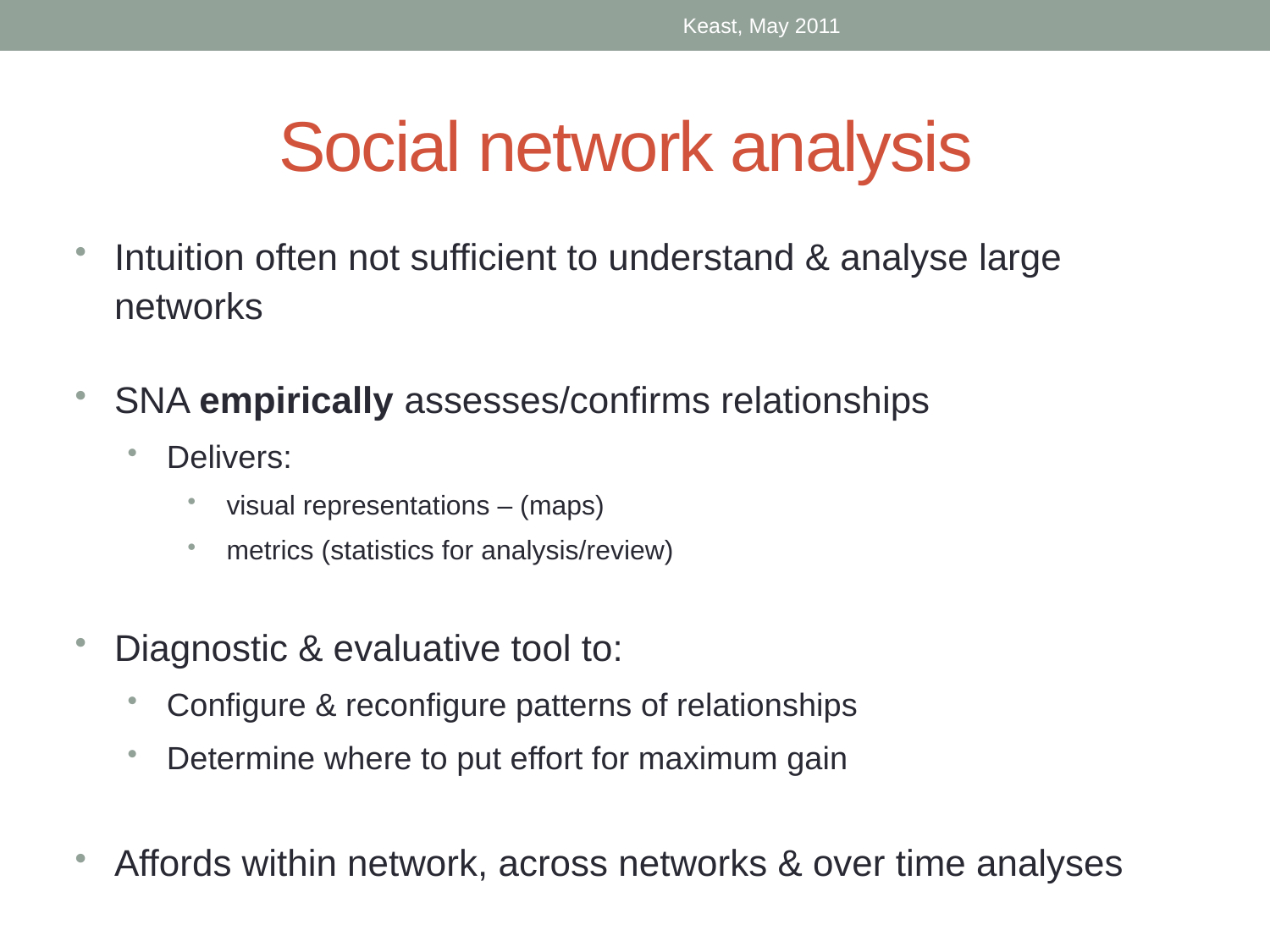

Keast, May 2011
# Social network analysis
Intuition often not sufficient to understand & analyse large networks

SNA empirically assesses/confirms relationships
Delivers:
visual representations – (maps)
metrics (statistics for analysis/review)

Diagnostic & evaluative tool to:
Configure & reconfigure patterns of relationships
Determine where to put effort for maximum gain

Affords within network, across networks & over time analyses